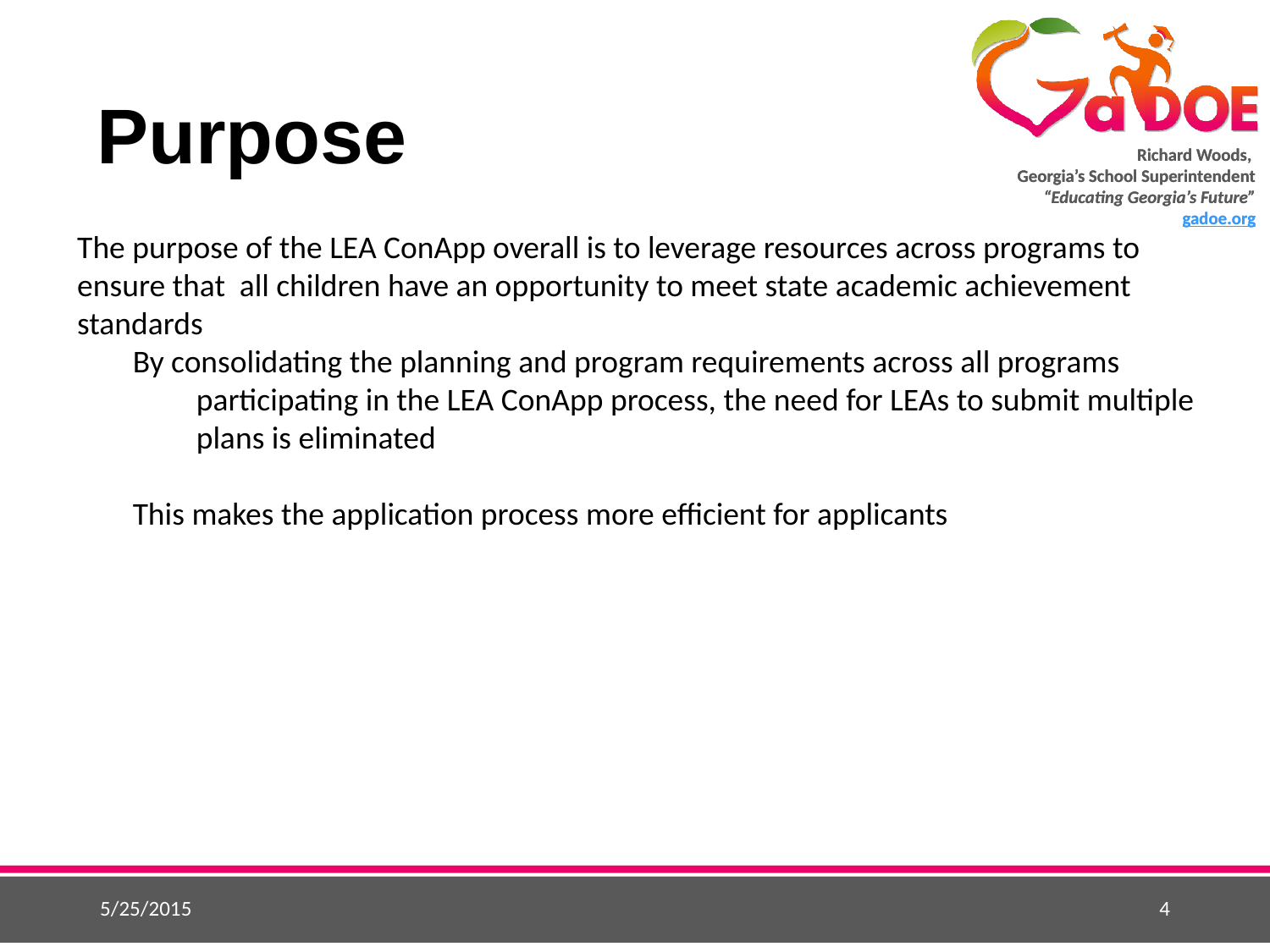

# Purpose
The purpose of the LEA ConApp overall is to leverage resources across programs to ensure that  all children have an opportunity to meet state academic achievement standards
By consolidating the planning and program requirements across all programs participating in the LEA ConApp process, the need for LEAs to submit multiple plans is eliminated

This makes the application process more efficient for applicants

4
5/25/2015